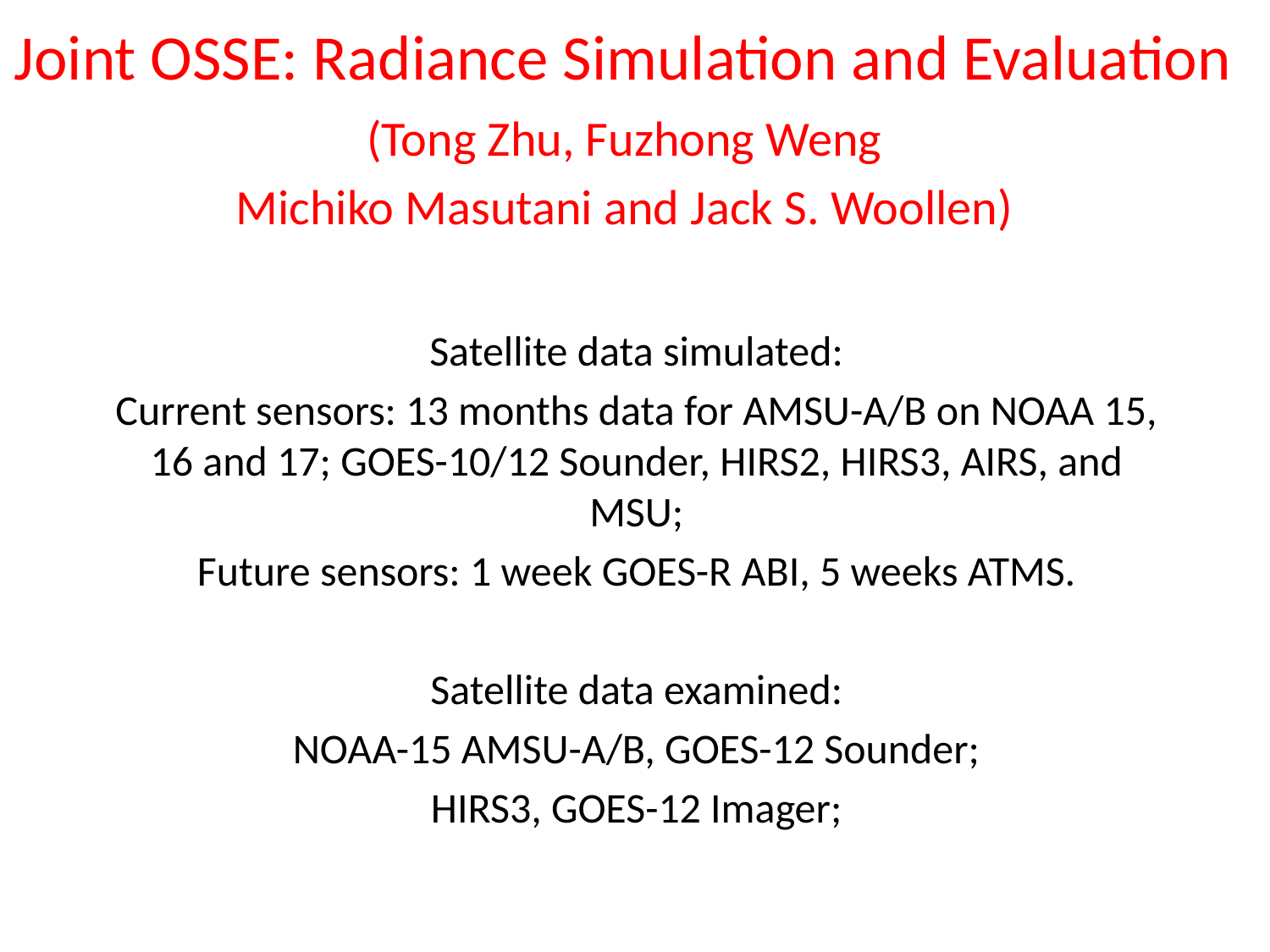

Joint OSSE: Radiance Simulation and Evaluation
(Tong Zhu, Fuzhong Weng
Michiko Masutani and Jack S. Woollen)
Satellite data simulated:
Current sensors: 13 months data for AMSU-A/B on NOAA 15, 16 and 17; GOES-10/12 Sounder, HIRS2, HIRS3, AIRS, and MSU;
Future sensors: 1 week GOES-R ABI, 5 weeks ATMS.

Satellite data examined:
NOAA-15 AMSU-A/B, GOES-12 Sounder;
HIRS3, GOES-12 Imager;